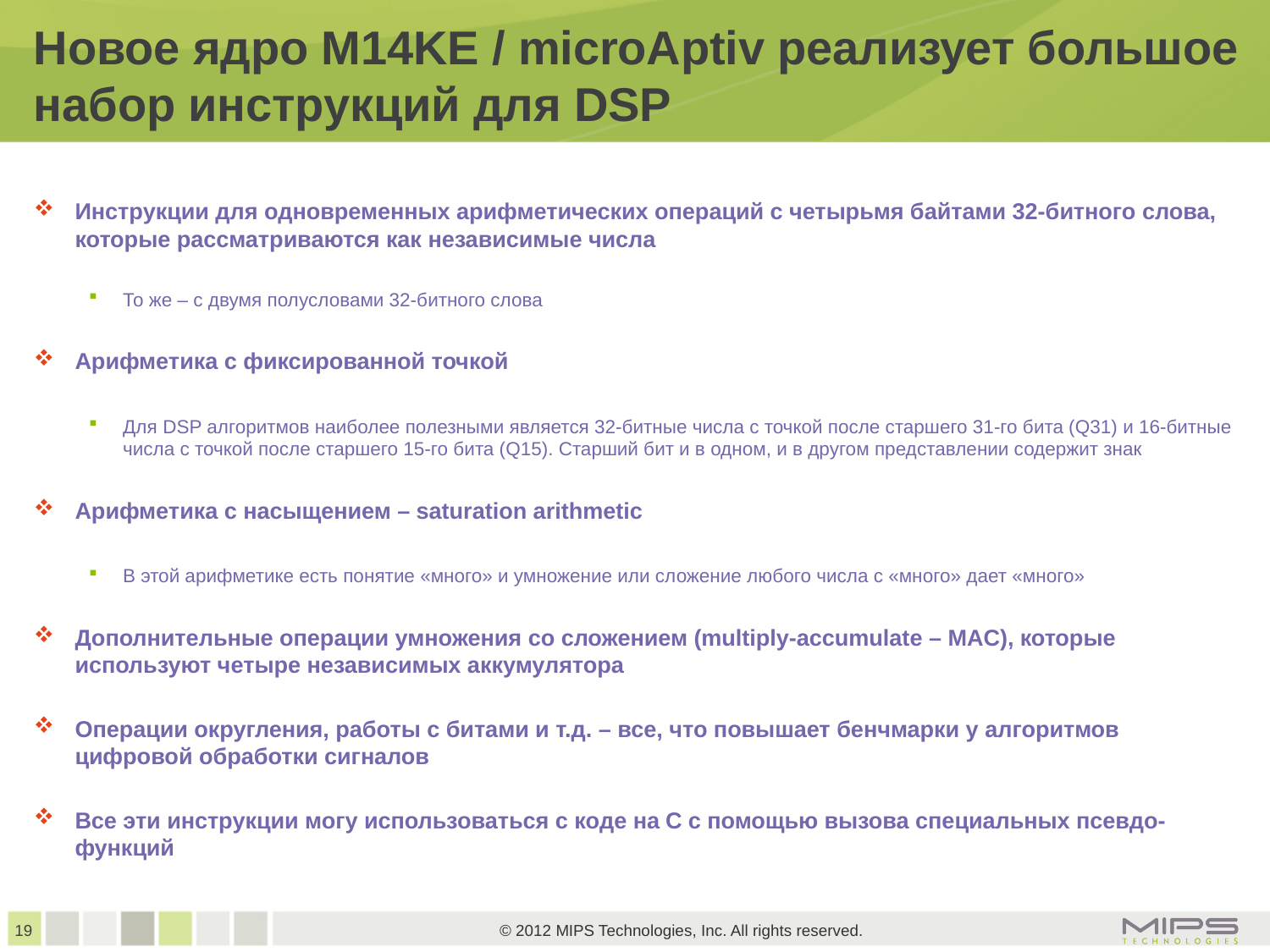

# Новое ядро M14KE / microAptiv реализует большое набор инструкций для DSP

Инструкции для одновременных арифметических операций с четырьмя байтами 32-битного слова, которые рассматриваются как независимые числа

То же – с двумя полусловами 32-битного слова

Арифметика с фиксированной точкой

Для DSP алгоритмов наиболее полезными является 32-битные числа с точкой после старшего 31-го бита (Q31) и 16-битные числа с точкой после старшего 15-го бита (Q15). Старший бит и в одном, и в другом представлении содержит знак

Арифметика с насыщением – saturation arithmetic

В этой арифметике есть понятие «много» и умножение или сложение любого числа с «много» дает «много»

Дополнительные операции умножения со сложением (multiply-accumulate – MAC), которые используют четыре независимых аккумулятора

Операции округления, работы с битами и т.д. – все, что повышает бенчмарки у алгоритмов цифровой обработки сигналов

Все эти инструкции могу использоваться с коде на C с помощью вызова специальных псевдо-функций